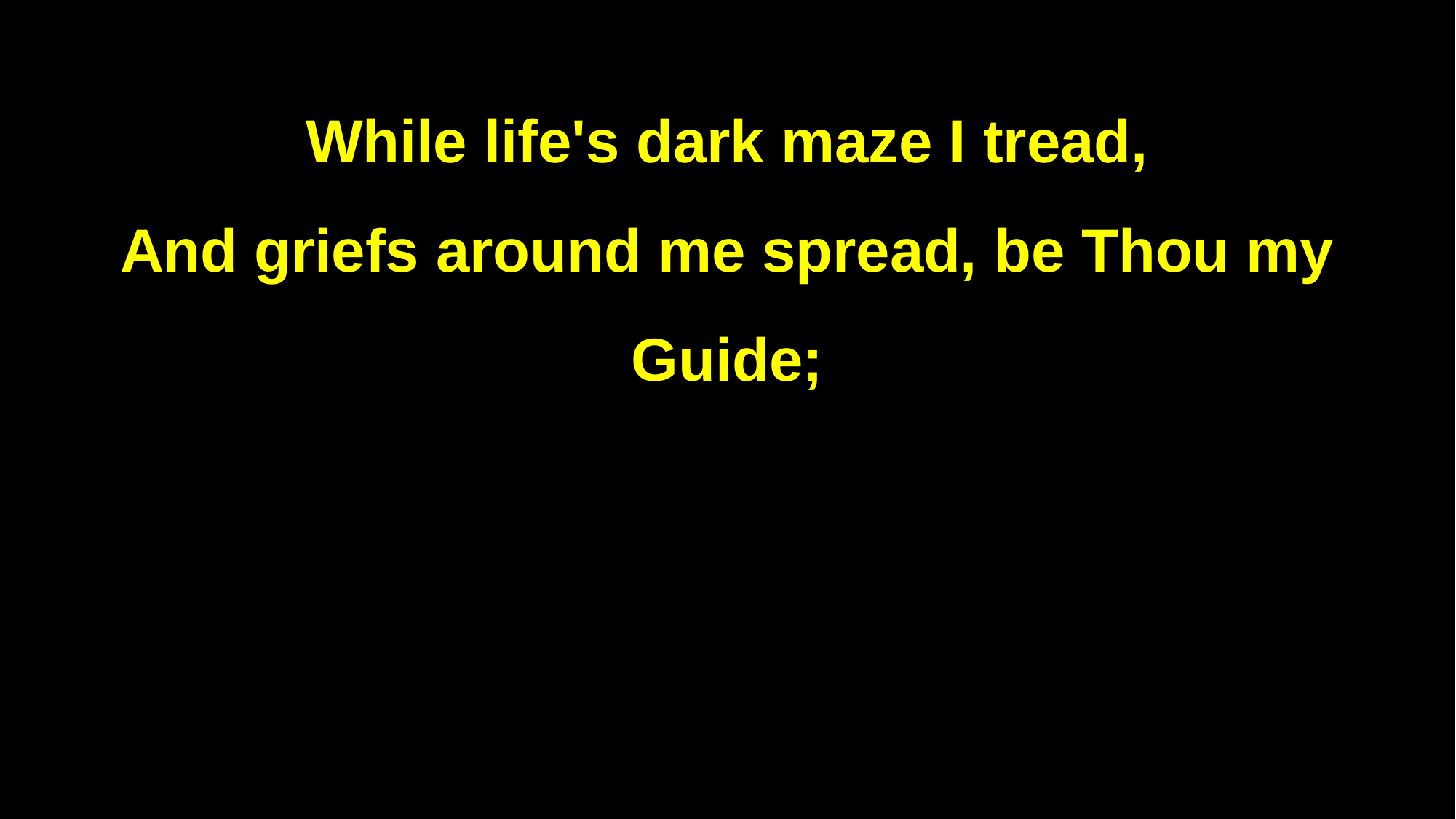

While life's dark maze I tread,
And griefs around me spread, be Thou my Guide;